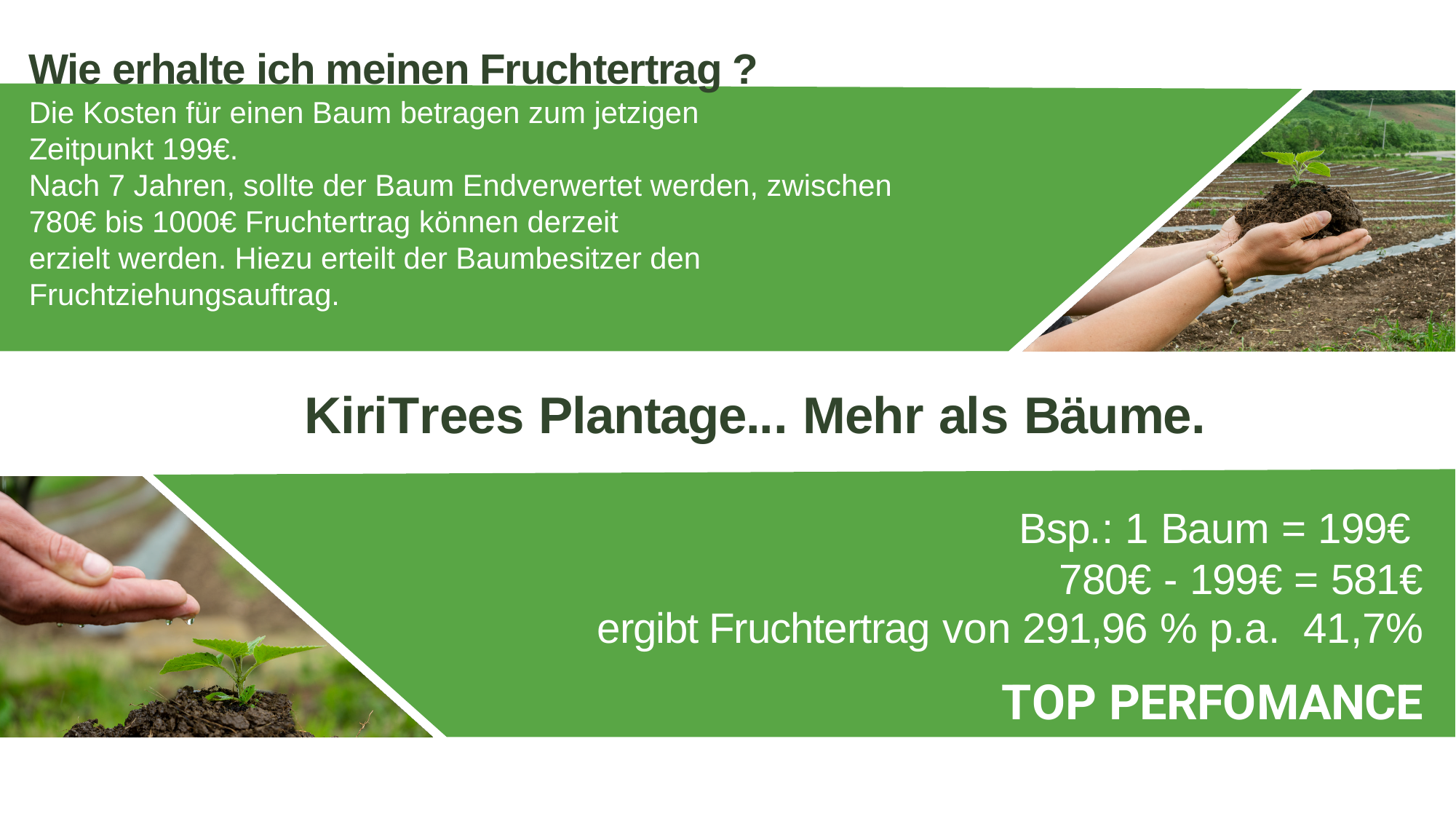

Wie erhalte ich meinen Fruchtertrag ?
Die Kosten für einen Baum betragen zum jetzigen
Zeitpunkt 199€.
Nach 7 Jahren, sollte der Baum Endverwertet werden, zwischen 780€ bis 1000€ Fruchtertrag können derzeit
erzielt werden. Hiezu erteilt der Baumbesitzer den
Fruchtziehungsauftrag.
KiriTrees Plantage... Mehr als Bäume.

Bsp.: 1 Baum = 199€
780€ - 199€ = 581€
ergibt Fruchtertrag von 291,96 % p.a.  41,7%
TOP PERFOMANCE